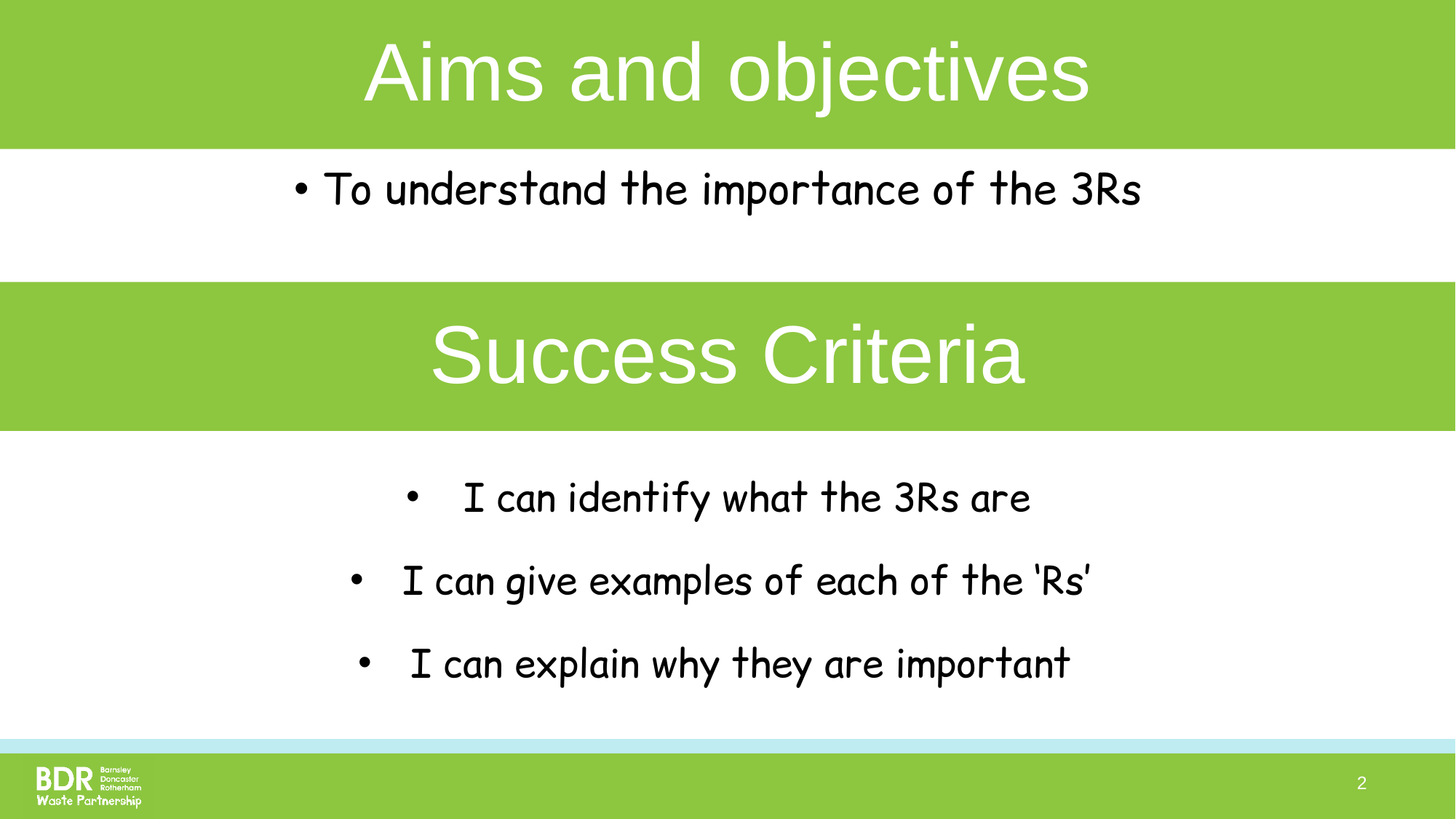

# Aims and objectives
To understand the importance of the 3Rs
Success Criteria
I can identify what the 3Rs are
I can give examples of each of the ‘Rs’
I can explain why they are important
2